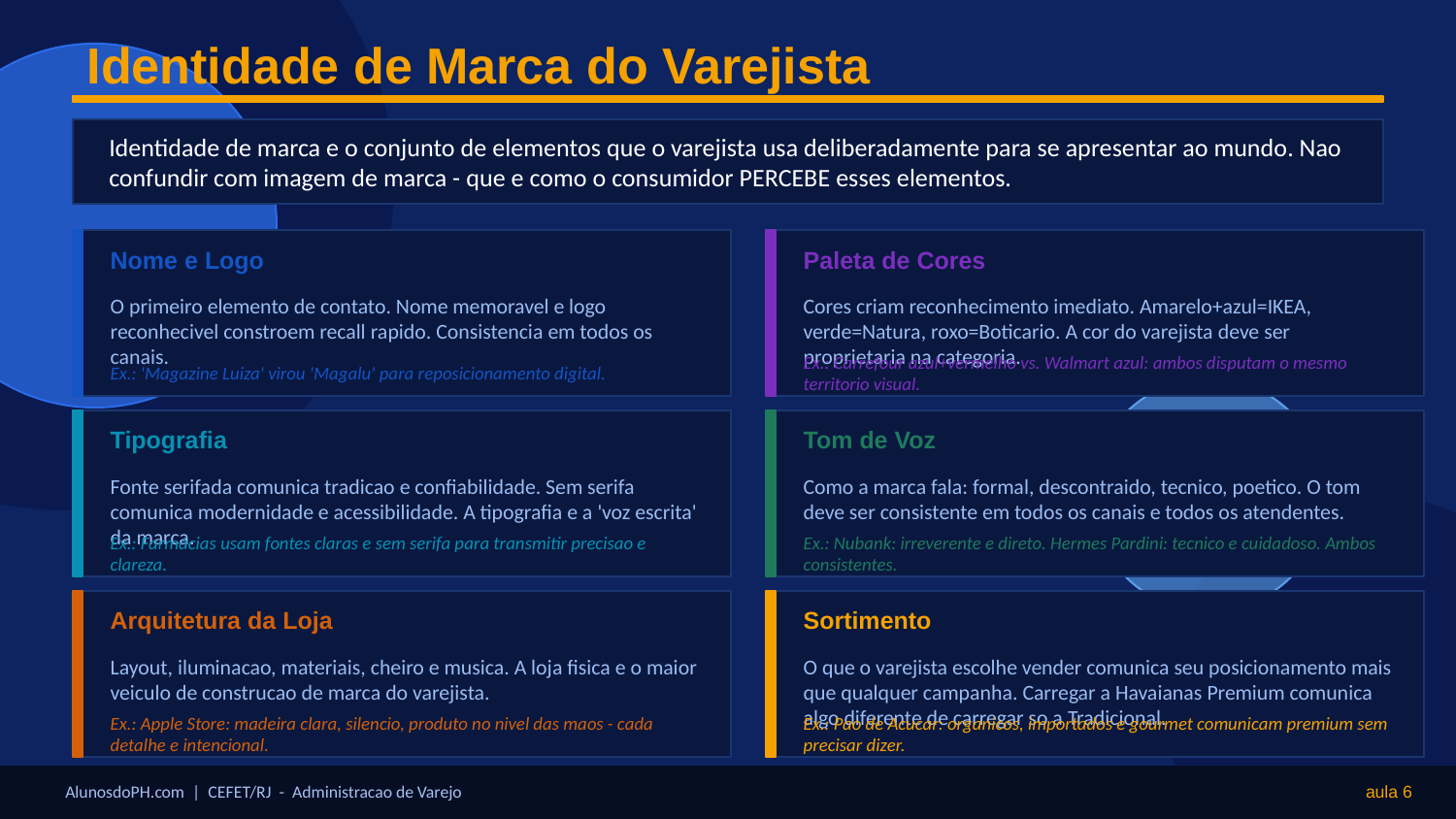

Identidade de Marca do Varejista

Identidade de marca e o conjunto de elementos que o varejista usa deliberadamente para se apresentar ao mundo. Nao confundir com imagem de marca - que e como o consumidor PERCEBE esses elementos.

Nome e Logo
Paleta de Cores
O primeiro elemento de contato. Nome memoravel e logo reconhecivel constroem recall rapido. Consistencia em todos os canais.
Cores criam reconhecimento imediato. Amarelo+azul=IKEA, verde=Natura, roxo=Boticario. A cor do varejista deve ser proprietaria na categoria.
Ex.: 'Magazine Luiza' virou 'Magalu' para reposicionamento digital.
Ex.: Carrefour azul+vermelho vs. Walmart azul: ambos disputam o mesmo territorio visual.

Tipografia
Tom de Voz
Fonte serifada comunica tradicao e confiabilidade. Sem serifa comunica modernidade e acessibilidade. A tipografia e a 'voz escrita' da marca.
Como a marca fala: formal, descontraido, tecnico, poetico. O tom deve ser consistente em todos os canais e todos os atendentes.

Ex.: Farmácias usam fontes claras e sem serifa para transmitir precisao e clareza.
Ex.: Nubank: irreverente e direto. Hermes Pardini: tecnico e cuidadoso. Ambos consistentes.

Arquitetura da Loja
Sortimento
Layout, iluminacao, materiais, cheiro e musica. A loja fisica e o maior veiculo de construcao de marca do varejista.
O que o varejista escolhe vender comunica seu posicionamento mais que qualquer campanha. Carregar a Havaianas Premium comunica algo diferente de carregar so a Tradicional.
Ex.: Apple Store: madeira clara, silencio, produto no nivel das maos - cada detalhe e intencional.
Ex.: Pao de Acucar: organicos, importados e gourmet comunicam premium sem precisar dizer.

AlunosdoPH.com  |  CEFET/RJ  -  Administracao de Varejo
aula 6